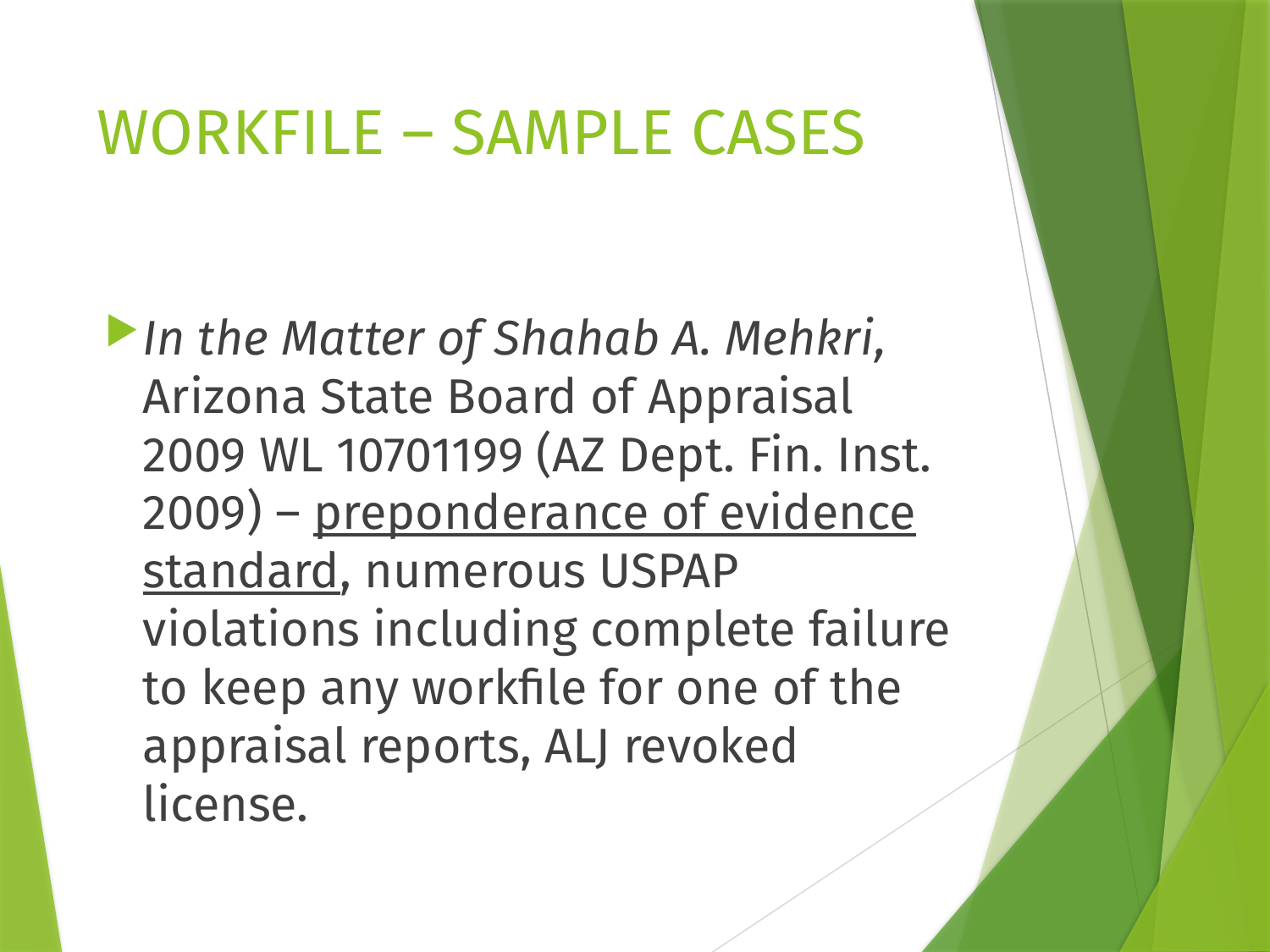

# WORKFILE – SAMPLE CASES
In the Matter of Shahab A. Mehkri, Arizona State Board of Appraisal  2009 WL 10701199 (AZ Dept. Fin. Inst. 2009) – preponderance of evidence standard, numerous USPAP violations including complete failure to keep any workfile for one of the appraisal reports, ALJ revoked license.